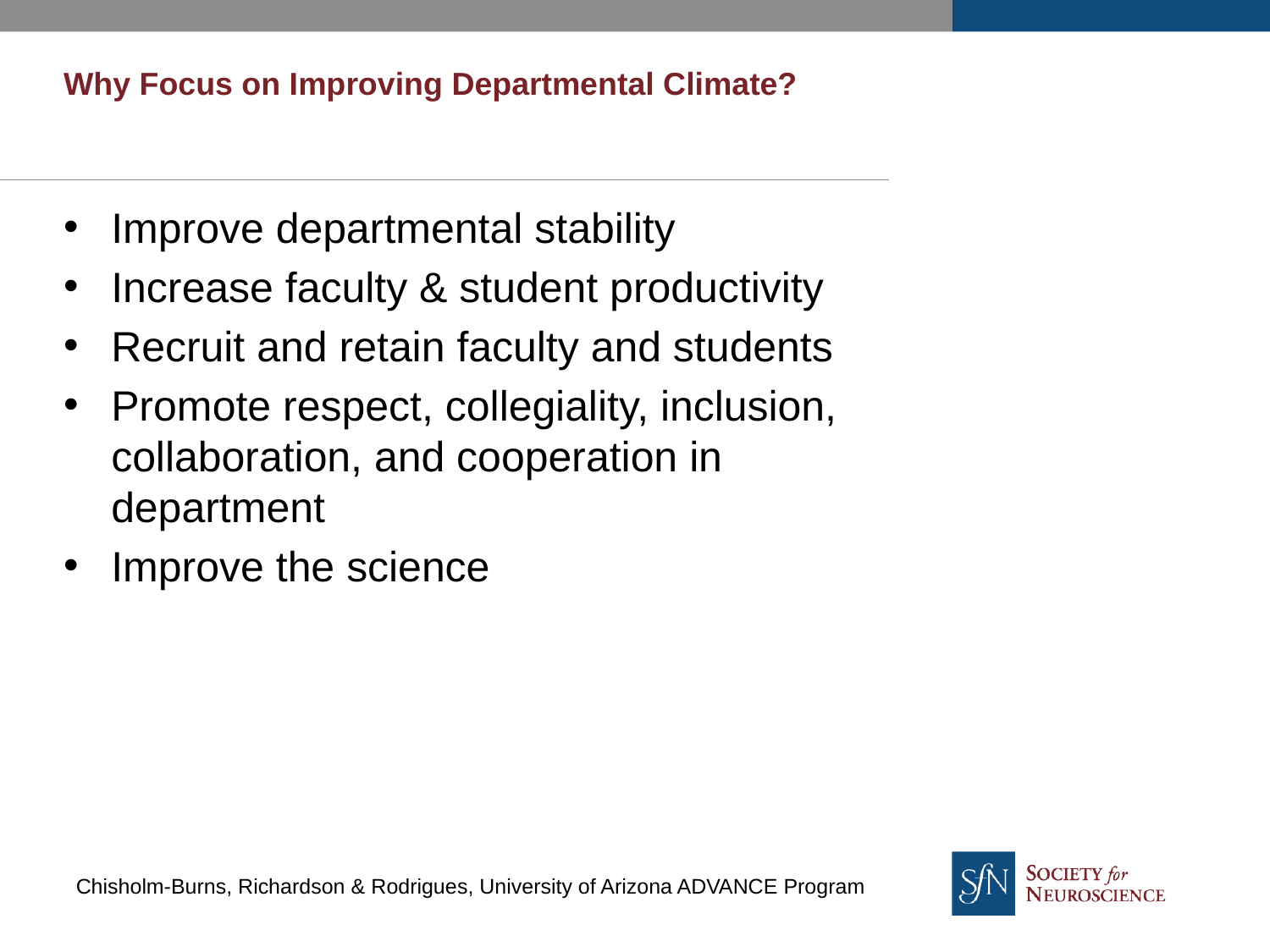

# Why Focus on Improving Departmental Climate?
Improve departmental stability
Increase faculty & student productivity
Recruit and retain faculty and students
Promote respect, collegiality, inclusion, collaboration, and cooperation in department
Improve the science
Chisholm-Burns, Richardson & Rodrigues, University of Arizona ADVANCE Program